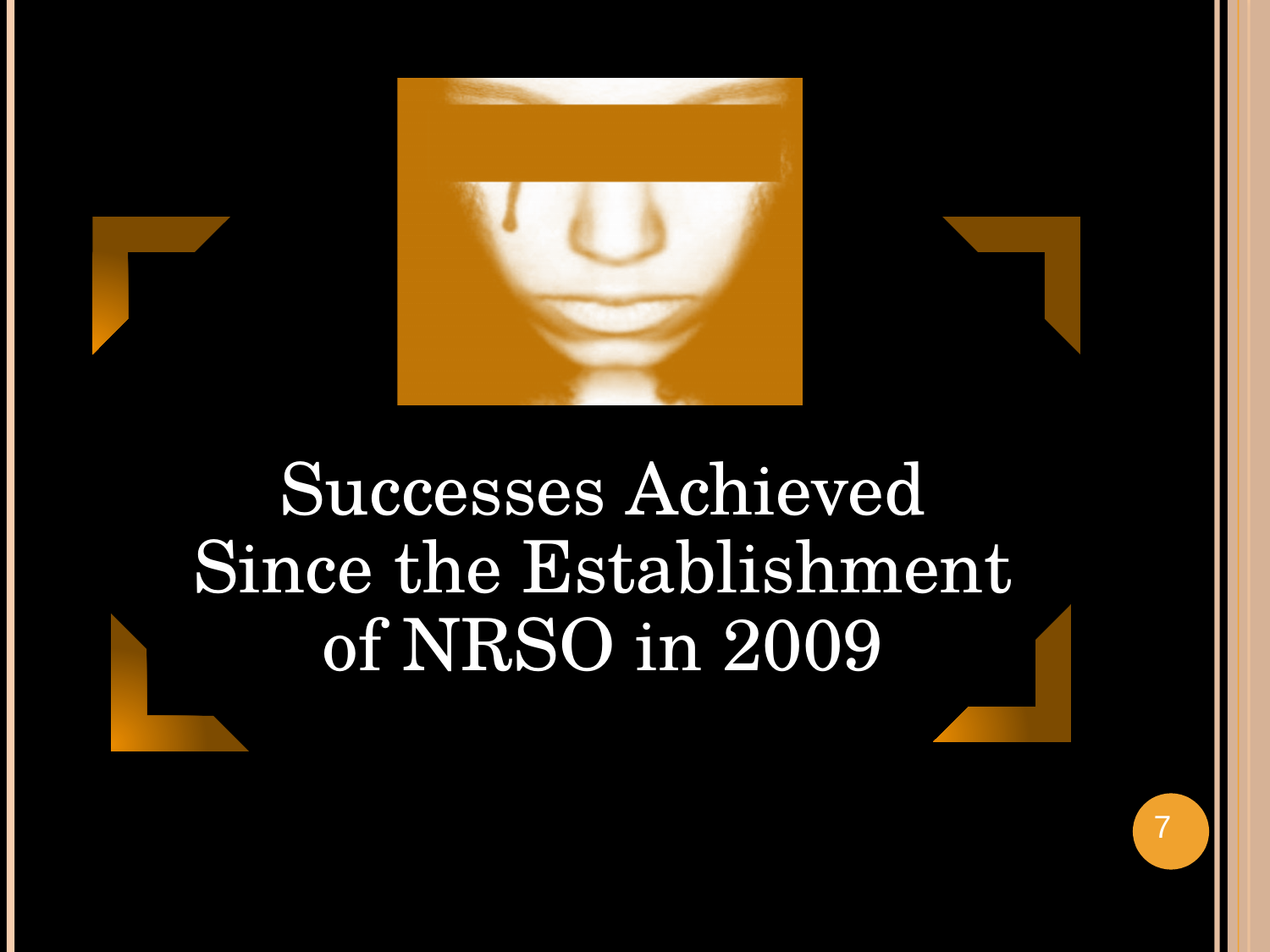

Successes Achieved Since the Establishment  of NRSO in 2009
7